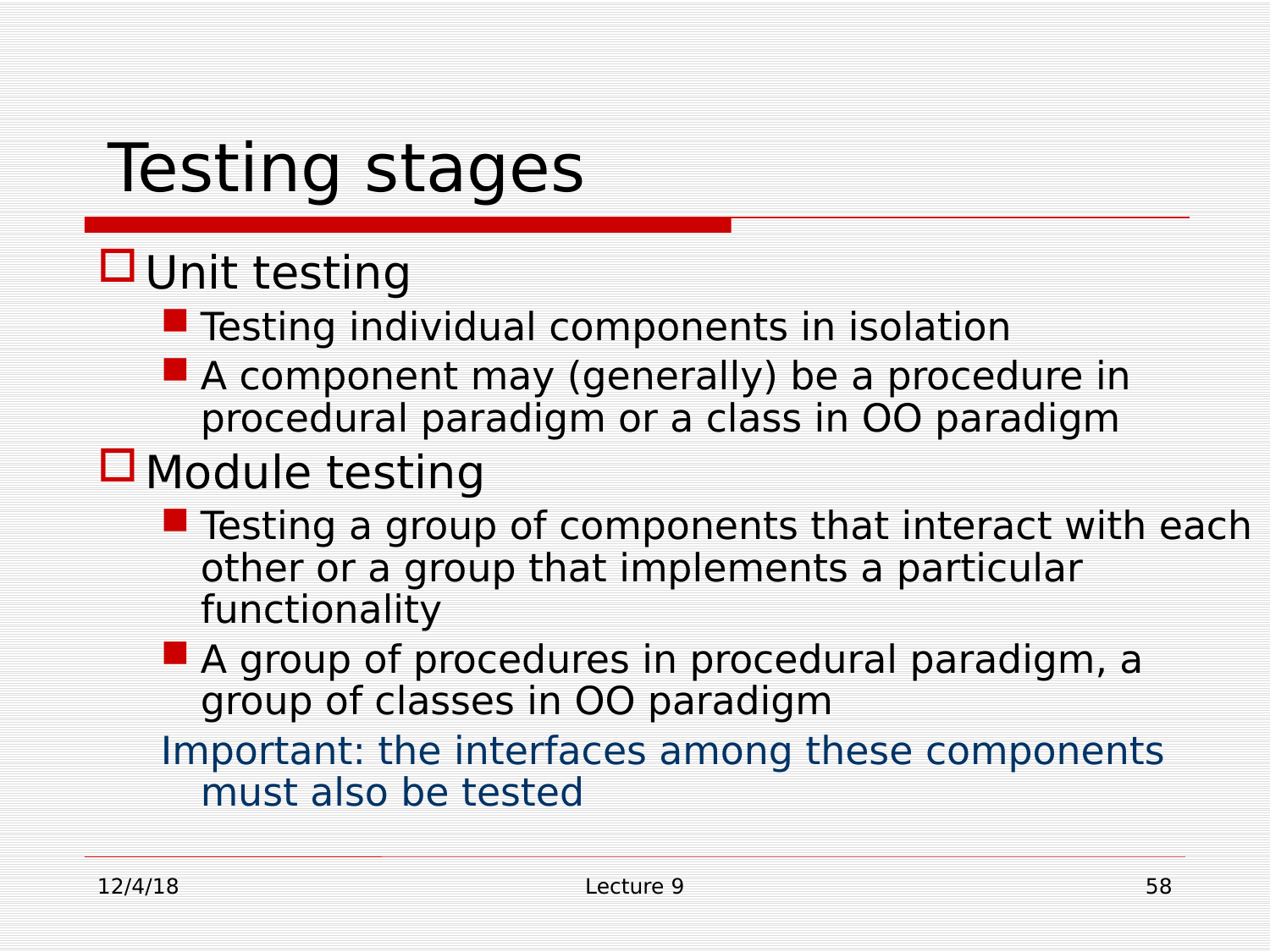

# Testing stages
Unit testing
Testing individual components in isolation
A component may (generally) be a procedure in procedural paradigm or a class in OO paradigm
Module testing
Testing a group of components that interact with each other or a group that implements a particular functionality
A group of procedures in procedural paradigm, a group of classes in OO paradigm
Important: the interfaces among these components must also be tested
12/4/18
Lecture 9
58